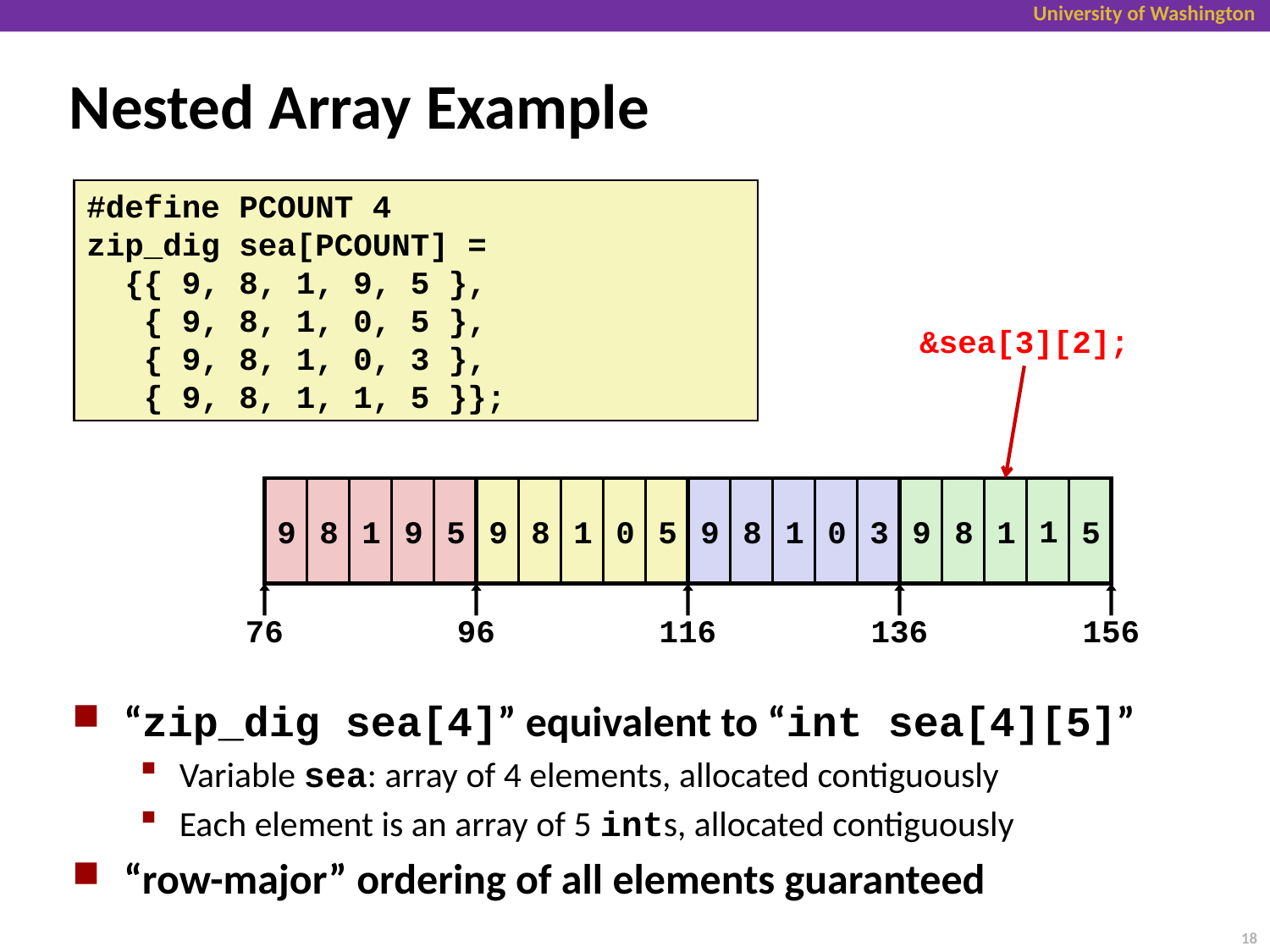

# Nested Array Example
#define PCOUNT 4
zip_dig sea[PCOUNT] =
  {{ 9, 8, 1, 9, 5 },
   { 9, 8, 1, 0, 5 },
   { 9, 8, 1, 0, 3 },
   { 9, 8, 1, 1, 5 }};
&sea[3][2];
1
9
8
1
5
9
8
1
9
5

9
8
1
0
5

9
8
1
0
3

76
96
116
136
156
“zip_dig sea[4]” equivalent to “int sea[4][5]”
Variable sea: array of 4 elements, allocated contiguously
Each element is an array of 5 ints, allocated contiguously
“row-major” ordering of all elements guaranteed
18